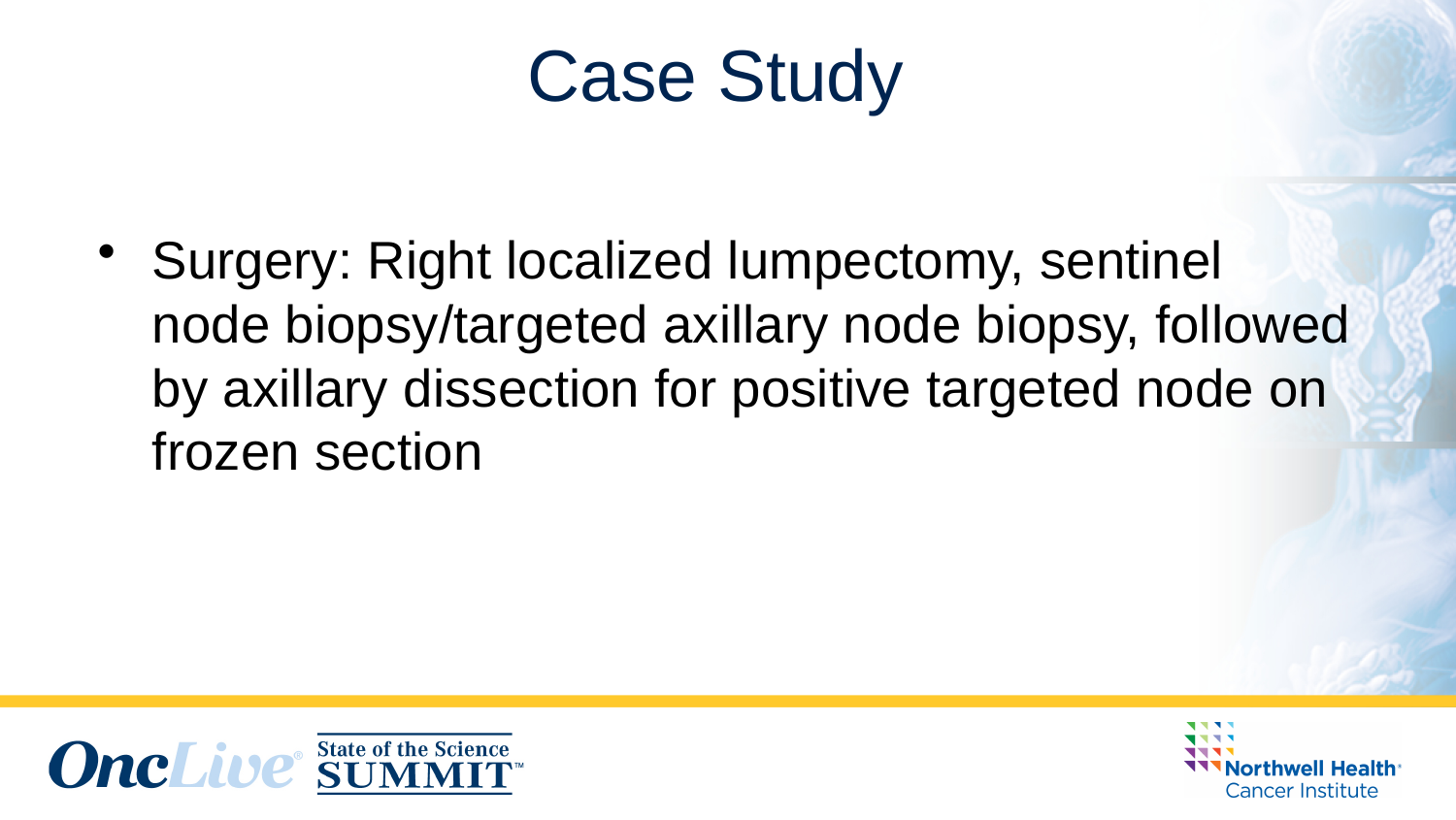

# Case Study

Surgery: Right localized lumpectomy, sentinel node biopsy/targeted axillary node biopsy, followed by axillary dissection for positive targeted node on frozen section